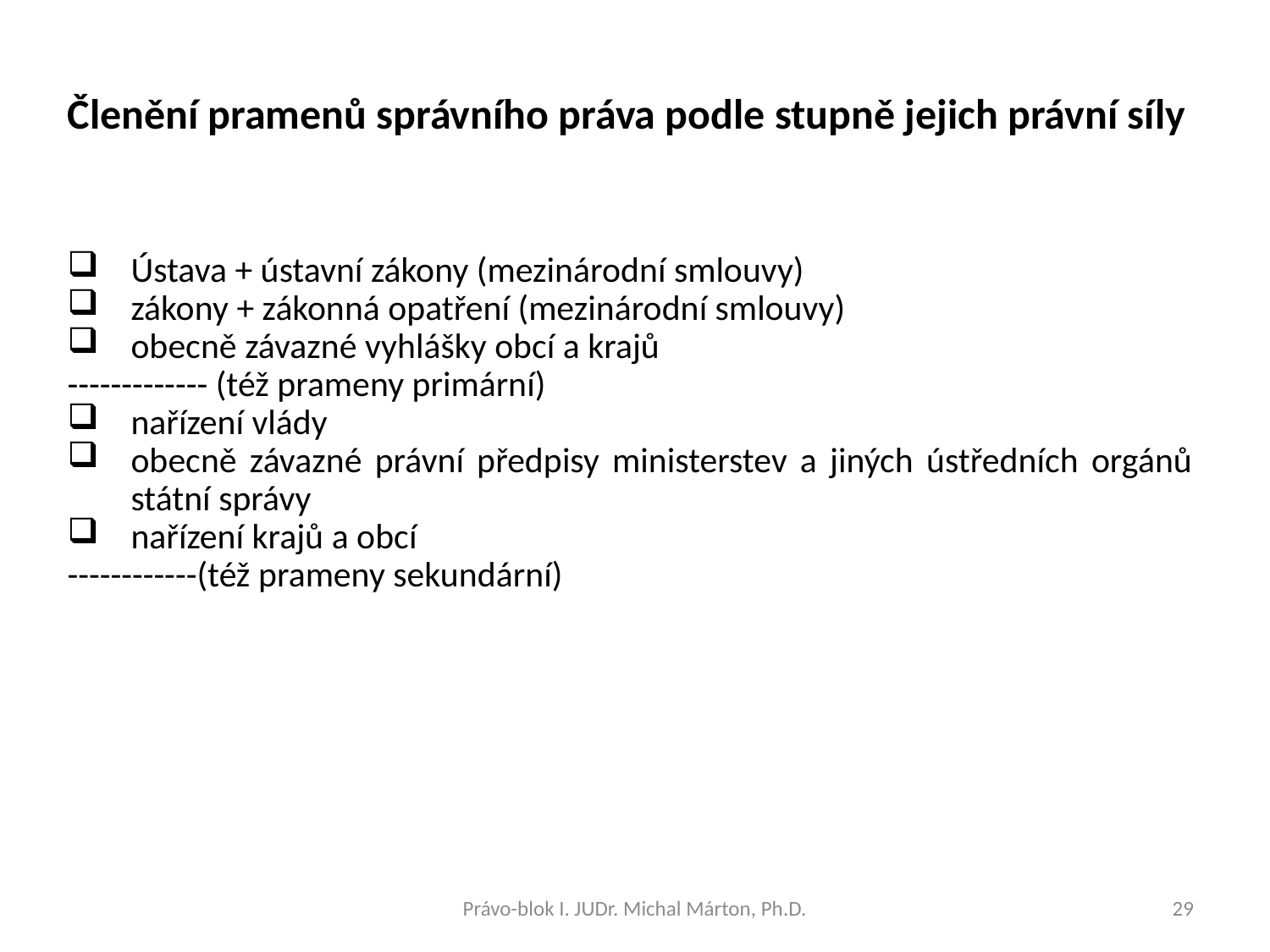

Členění pramenů správního práva podle stupně jejich právní síly

Ústava + ústavní zákony (mezinárodní smlouvy)
zákony + zákonná opatření (mezinárodní smlouvy)
obecně závazné vyhlášky obcí a krajů
------------- (též prameny primární)
nařízení vlády
obecně závazné právní předpisy ministerstev a jiných ústředních orgánů státní správy
nařízení krajů a obcí
------------(též prameny sekundární)
Právo-blok I. JUDr. Michal Márton, Ph.D.
29